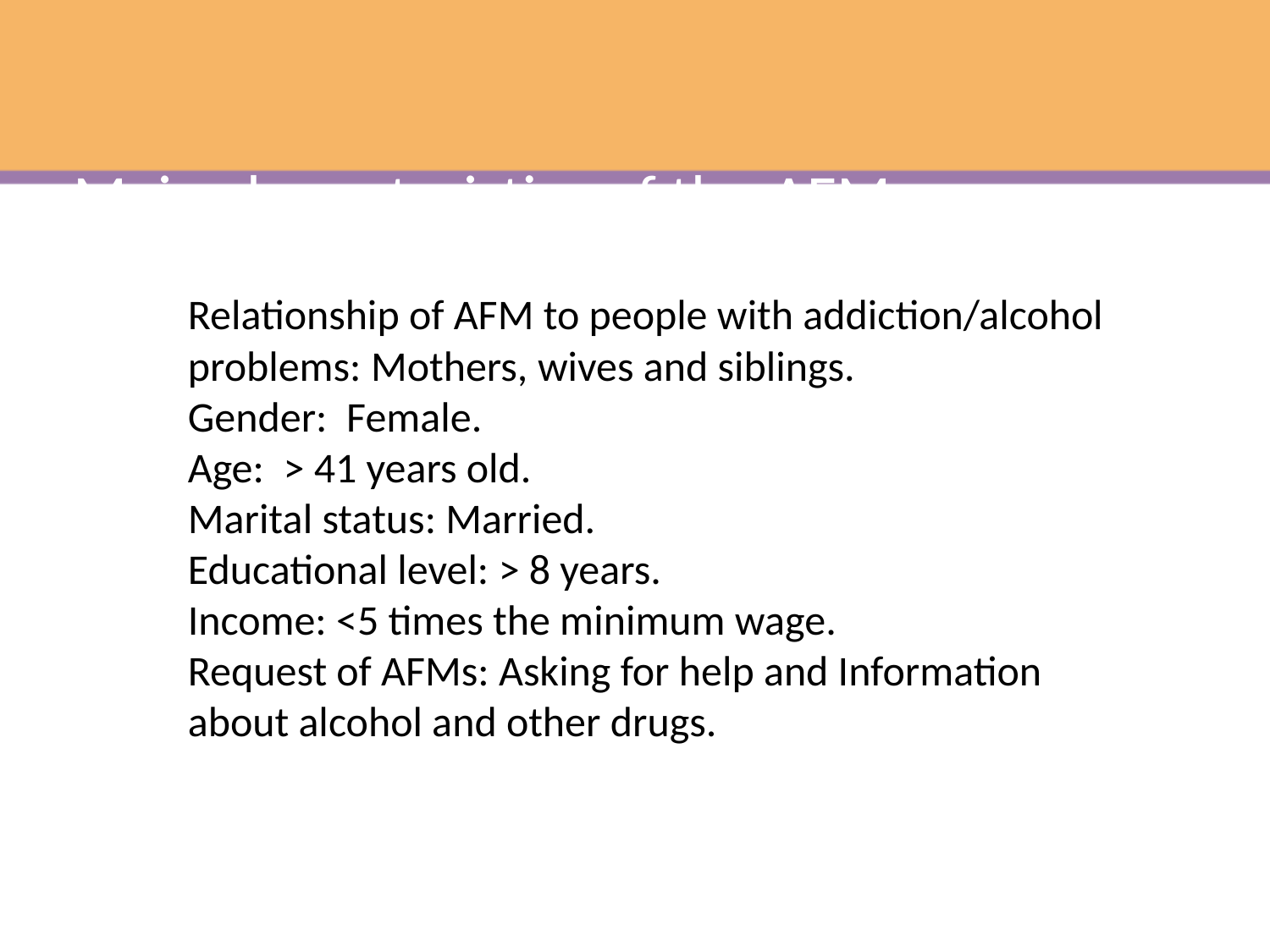

Main characteristics of the AFMs
Relationship of AFM to people with addiction/alcohol problems: Mothers, wives and siblings.
Gender:  Female.
Age:  > 41 years old.
Marital status: Married.
Educational level: > 8 years.
Income: <5 times the minimum wage.
Request of AFMs: Asking for help and Information about alcohol and other drugs.